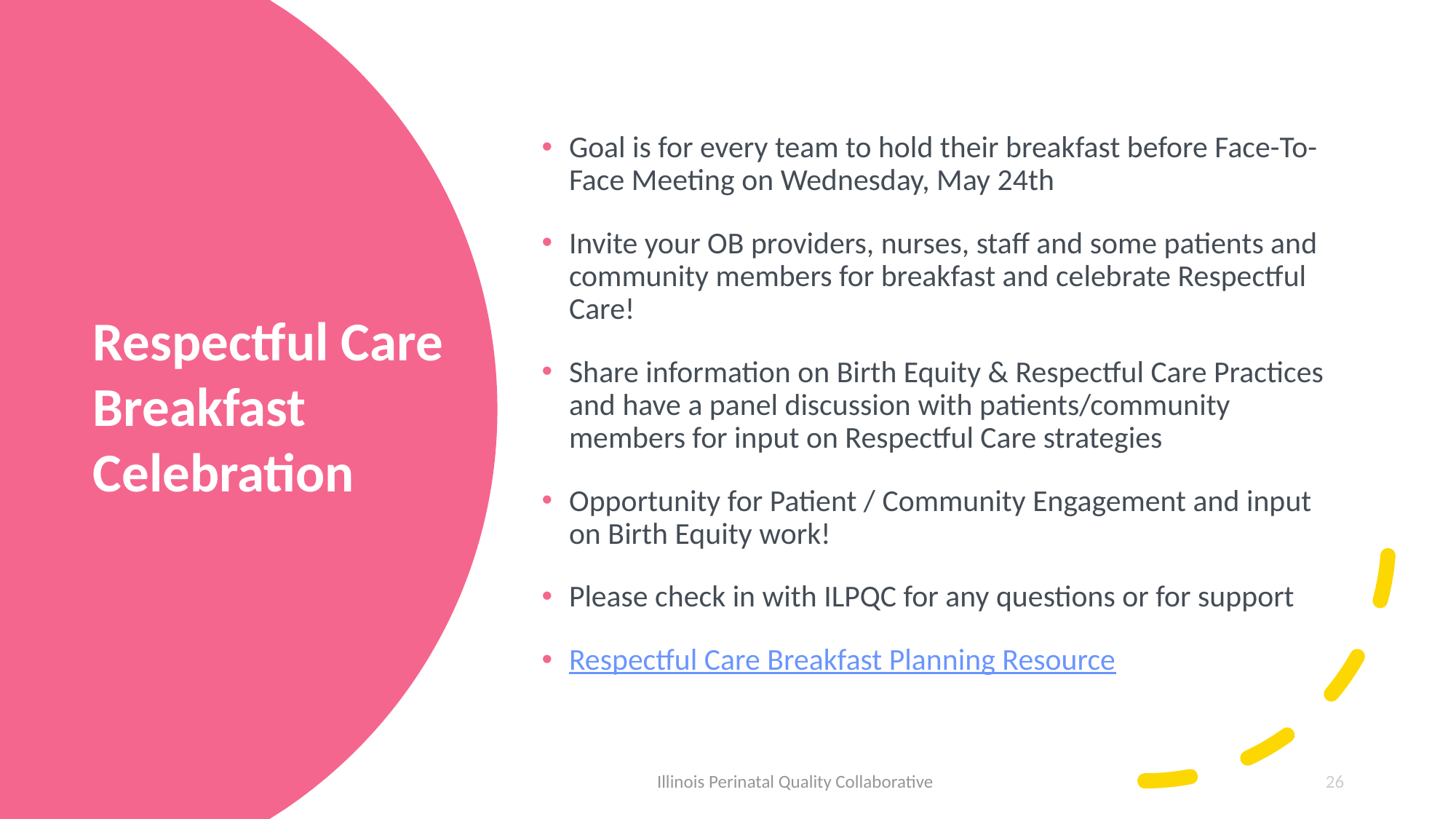

Goal is for every team to hold their breakfast before Face-To-Face Meeting on Wednesday, May 24th
Invite your OB providers, nurses, staff and some patients and community members for breakfast and celebrate Respectful Care!
Share information on Birth Equity & Respectful Care Practices and have a panel discussion with patients/community members for input on Respectful Care strategies
Opportunity for Patient / Community Engagement and input on Birth Equity work!
Please check in with ILPQC for any questions or for support
Respectful Care Breakfast Planning Resource
# Respectful Care Breakfast Celebration

Illinois Perinatal Quality Collaborative
26